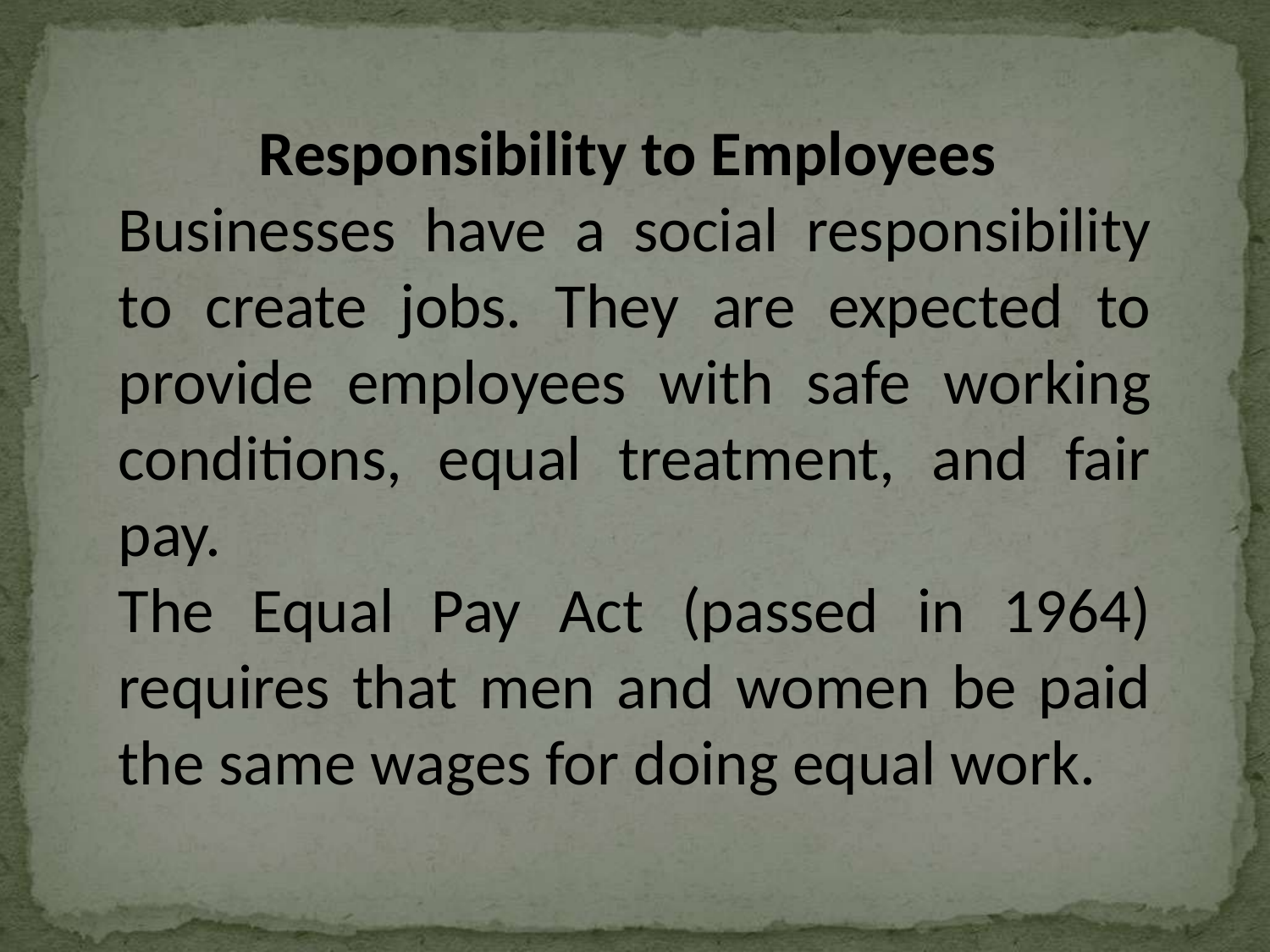

Responsibility to Employees
Businesses have a social responsibility to create jobs. They are expected to provide employees with safe working conditions, equal treatment, and fair pay.
The Equal Pay Act (passed in 1964) requires that men and women be paid the same wages for doing equal work.